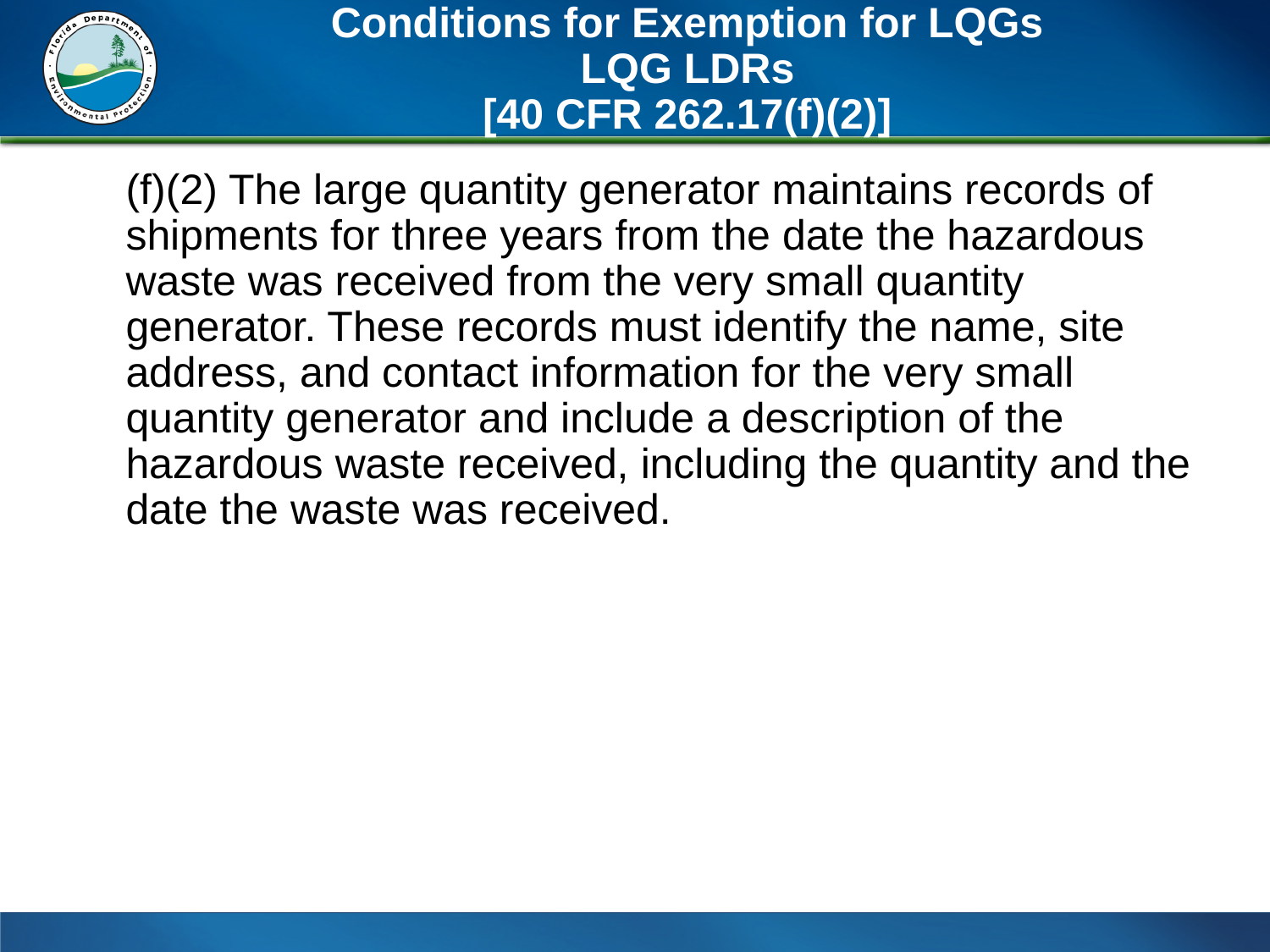

# Conditions for Exemption for LQGs LQG LDRs [40 CFR 262.17(f)(2)]
(f)(2) The large quantity generator maintains records of shipments for three years from the date the hazardous waste was received from the very small quantity generator. These records must identify the name, site address, and contact information for the very small quantity generator and include a description of the hazardous waste received, including the quantity and the date the waste was received.